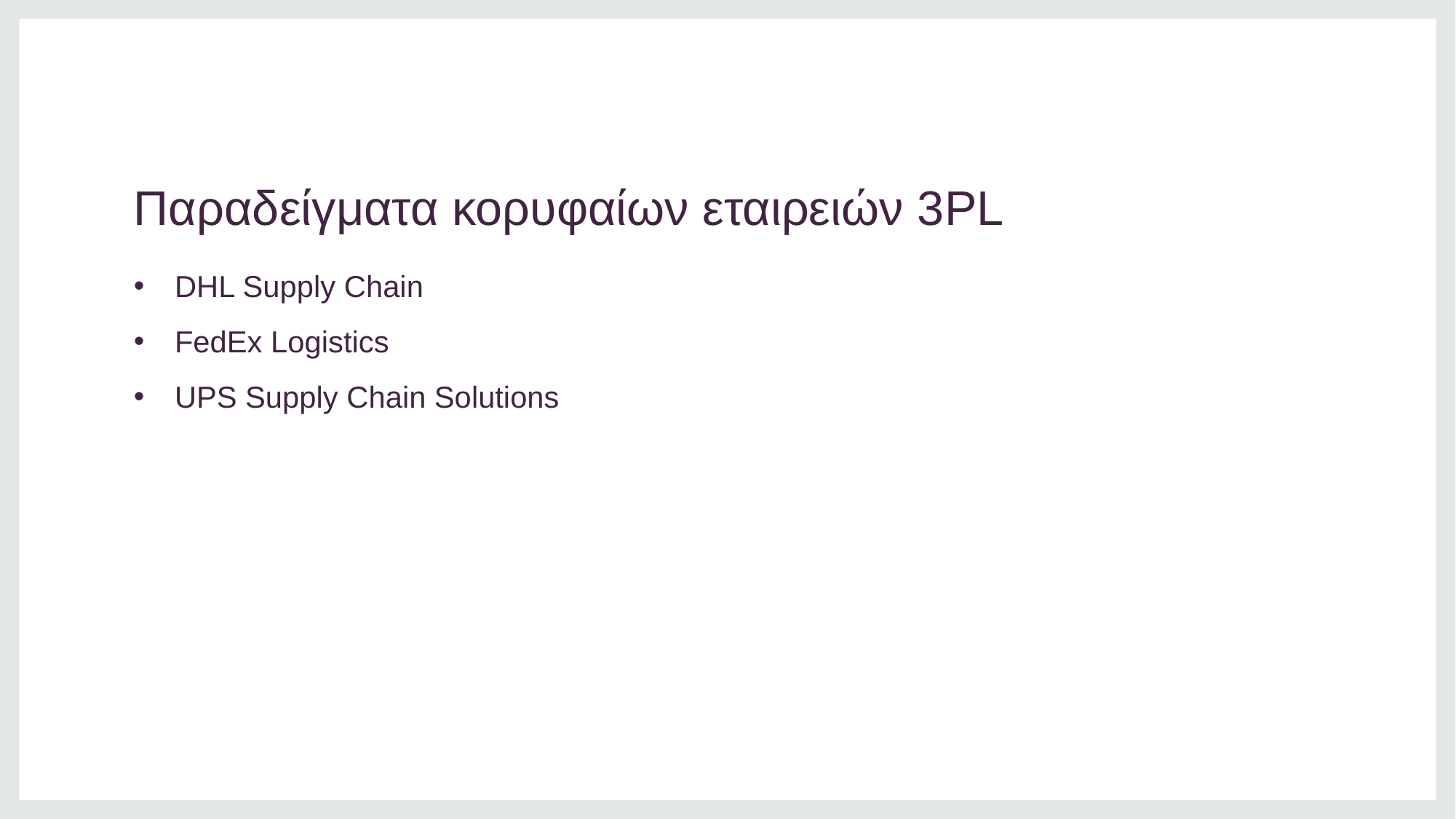

# Παραδείγματα κορυφαίων εταιρειών 3PL
DHL Supply Chain
FedEx Logistics
UPS Supply Chain Solutions